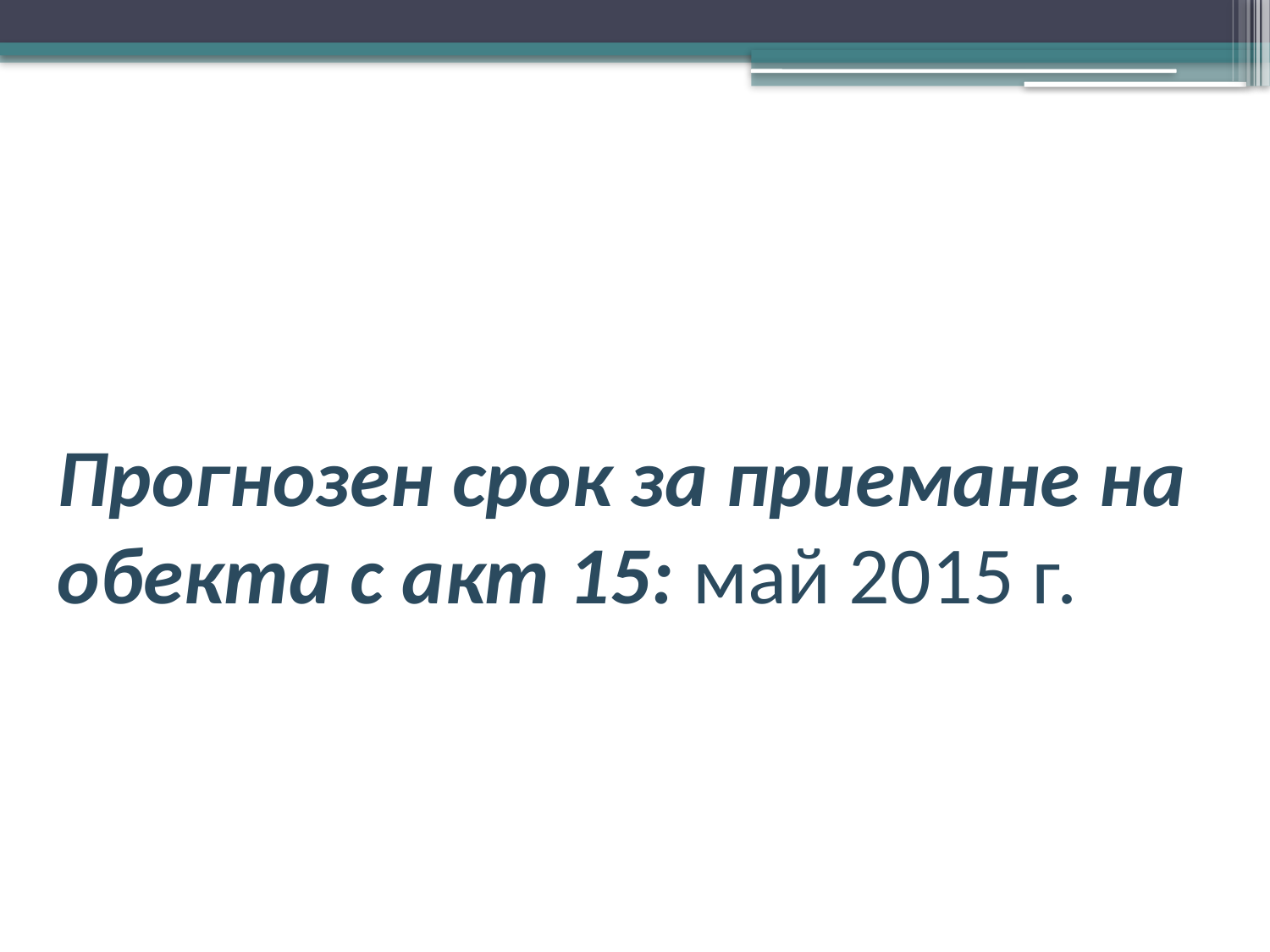

Прогнозен срок за приемане на обекта с акт 15: май 2015 г.